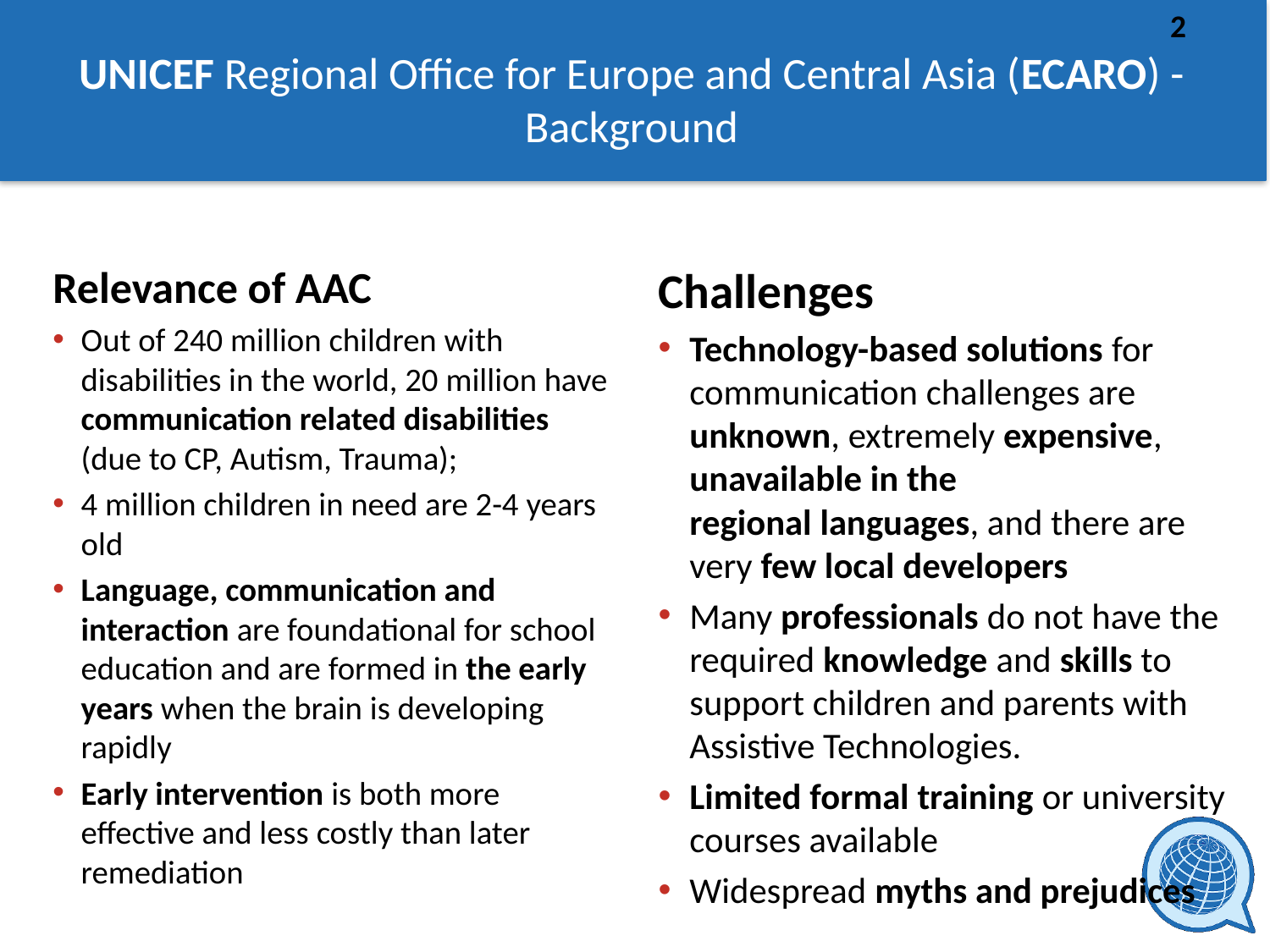

# UNICEF Regional Office for Europe and Central Asia (ECARO) - Background
Challenges
Technology-based solutions for communication challenges are unknown, extremely expensive, unavailable in the regional languages, and there are very few local developers
Many professionals do not have the required knowledge and skills to support children and parents with Assistive Technologies.
Limited formal training or university courses available
Widespread myths and prejudices
Relevance of AAC
Out of 240 million children with disabilities in the world, 20 million have communication related disabilities (due to CP, Autism, Trauma);
4 million children in need are 2-4 years old
Language, communication and interaction are foundational for school education and are formed in the early years when the brain is developing rapidly
Early intervention is both more effective and less costly than later remediation